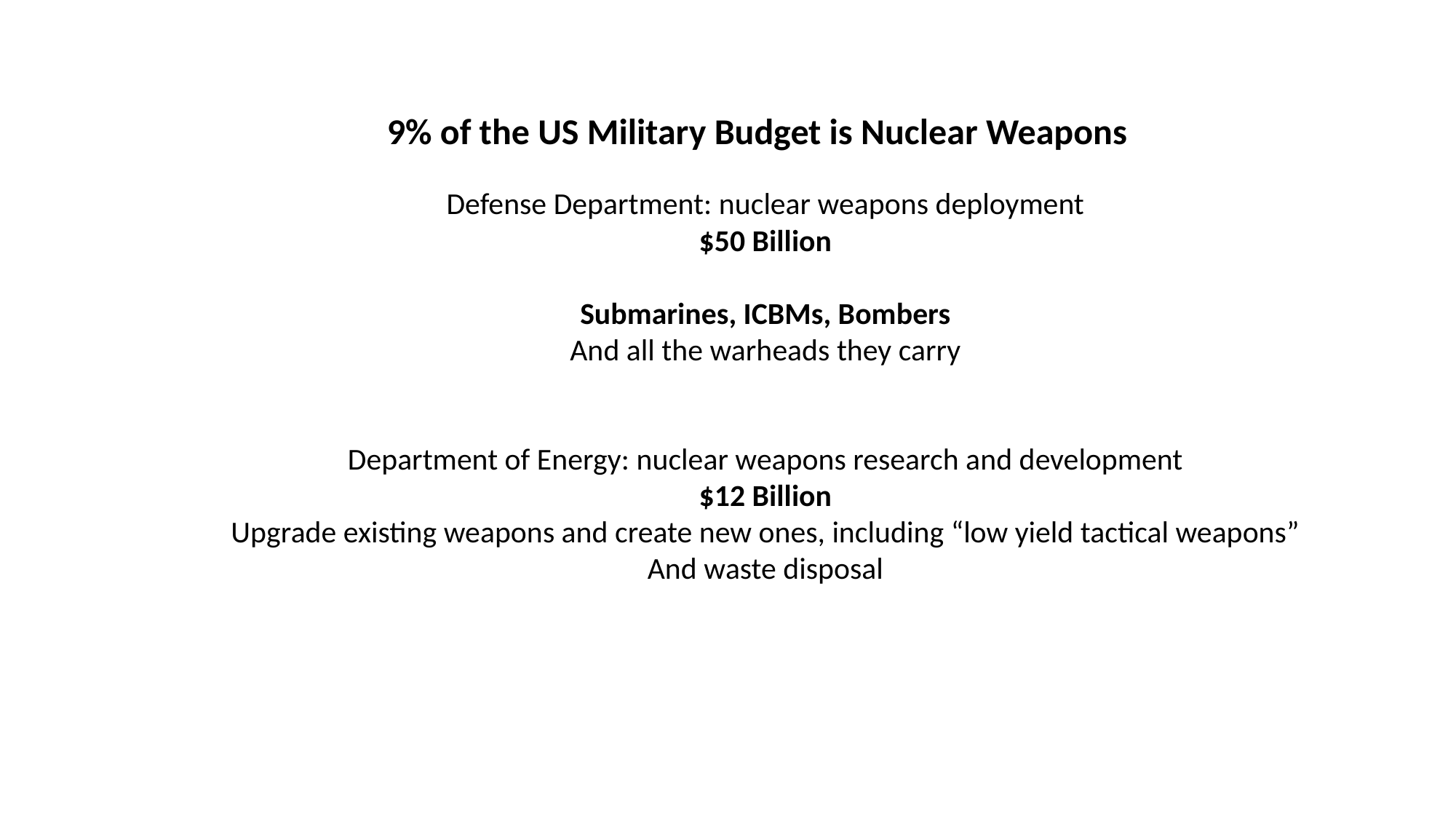

9% of the US Military Budget is Nuclear Weapons

Defense Department: nuclear weapons deployment
$50 Billion

Submarines, ICBMs, Bombers
And all the warheads they carry

Department of Energy: nuclear weapons research and development
$12 Billion
Upgrade existing weapons and create new ones, including “low yield tactical weapons”
And waste disposal